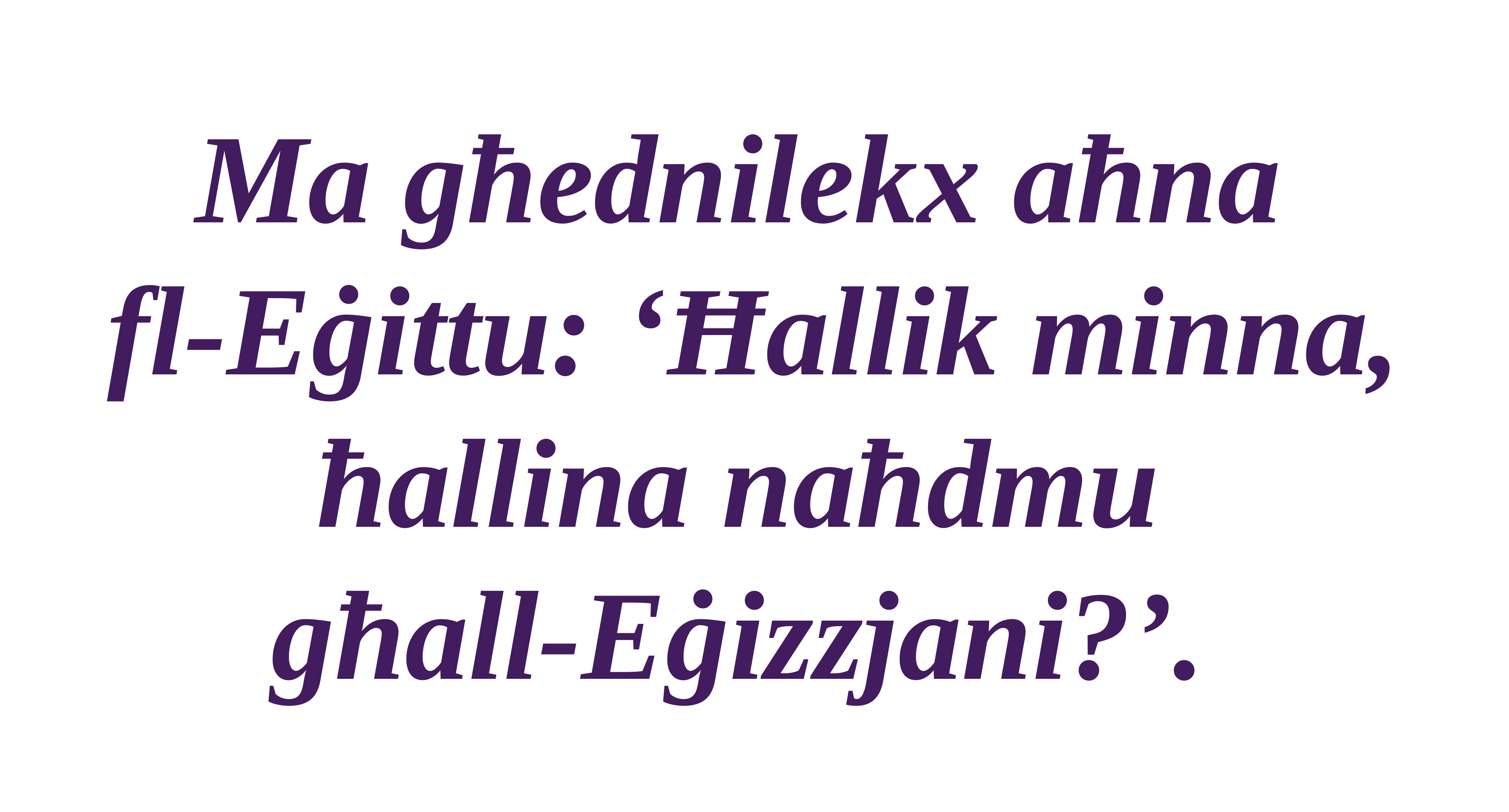

Ma għednilekx aħna
fl-Eġittu: ‘Ħallik minna, ħallina naħdmu
għall-Eġizzjani?’.